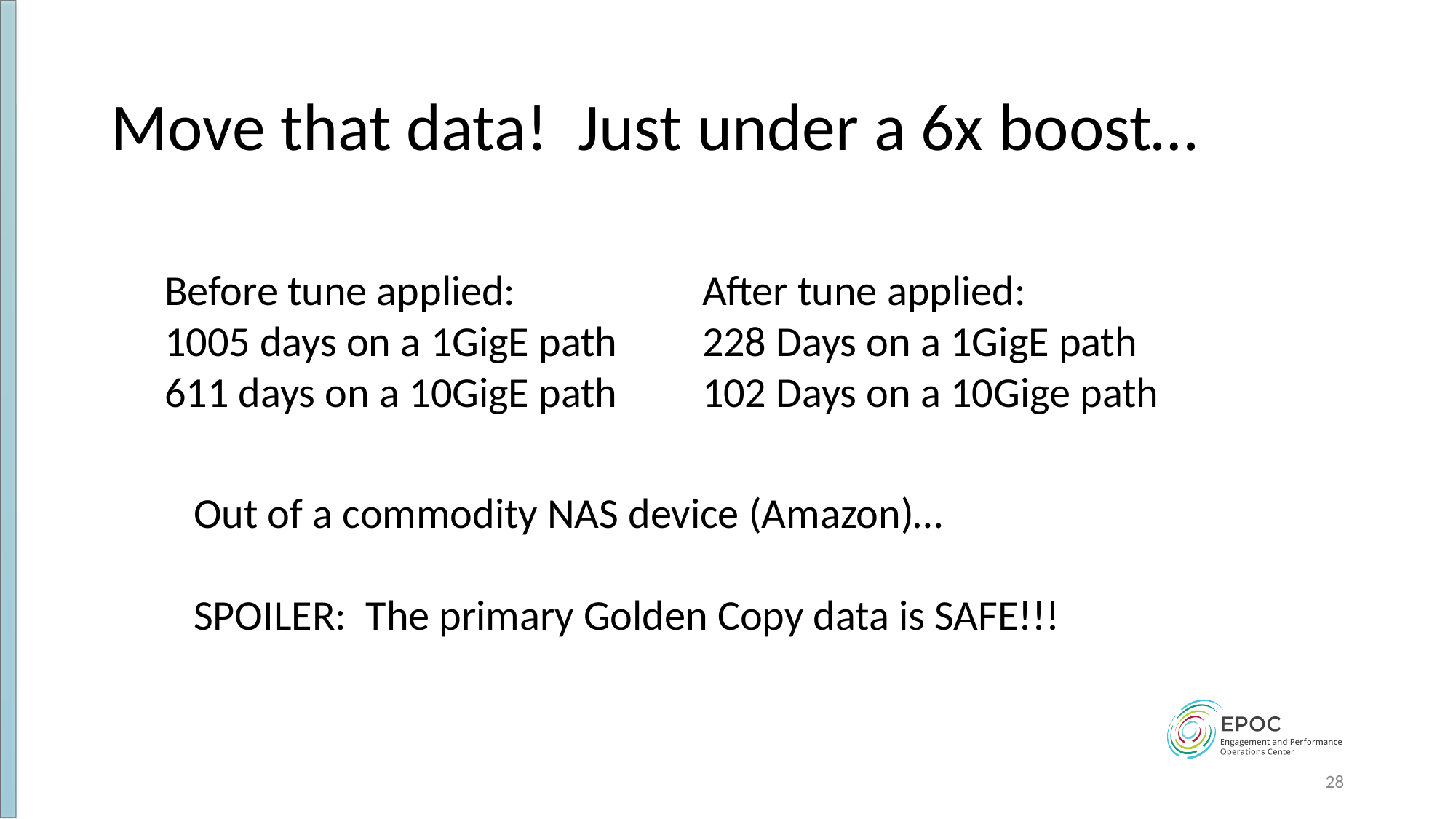

Move that data!  Just under a 6x boost…
Before tune applied:
1005 days on a 1GigE path
611 days on a 10GigE path
After tune applied:
228 Days on a 1GigE path
102 Days on a 10Gige path
Out of a commodity NAS device (Amazon)…
SPOILER:  The primary Golden Copy data is SAFE!!!
28